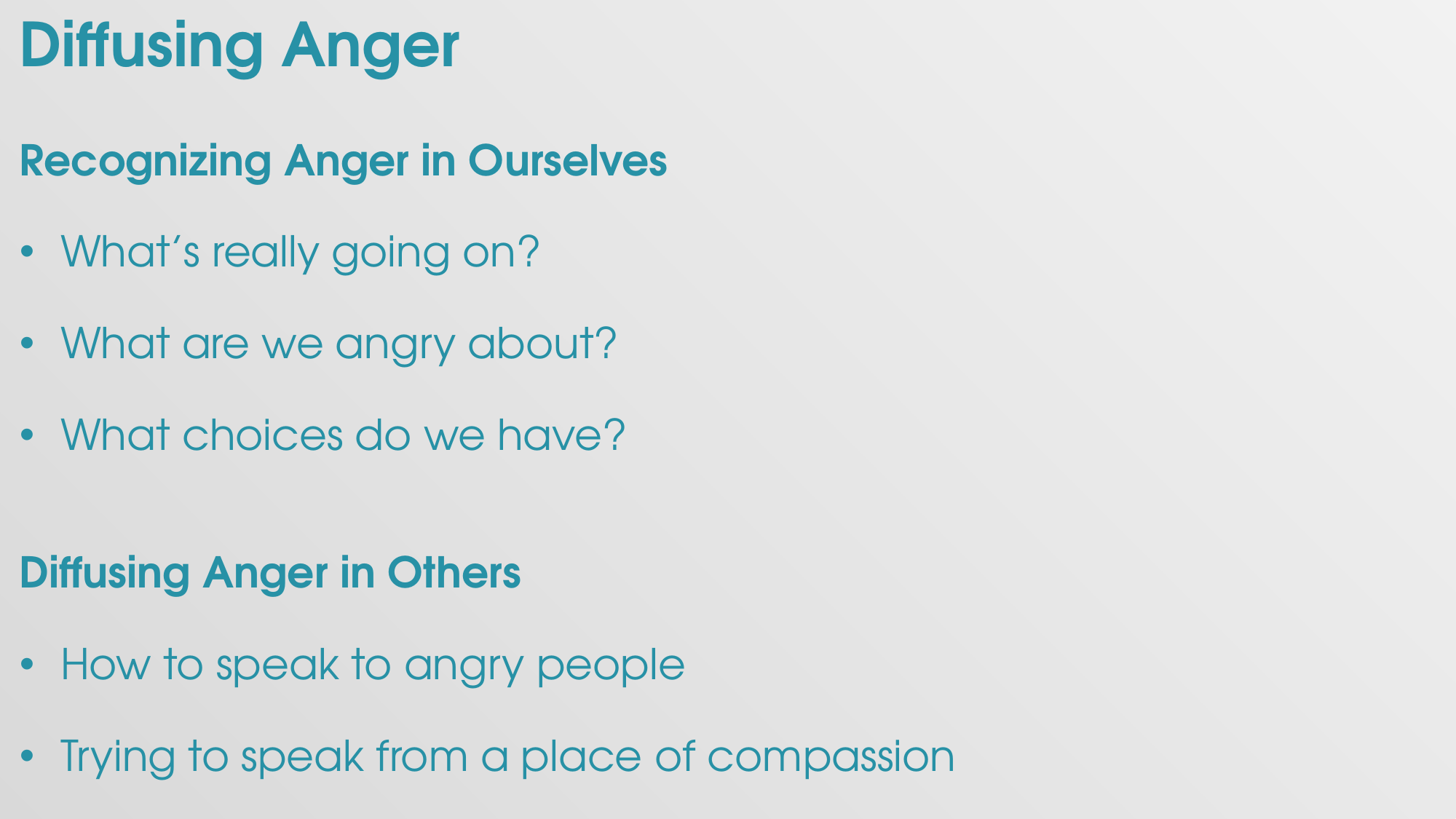

Diffusing Anger

Recognizing Anger in Ourselves

What’s really going on?

What are we angry about?

What choices do we have?

Diffusing Anger in Others

How to speak to angry people

Trying to speak from a place of compassion